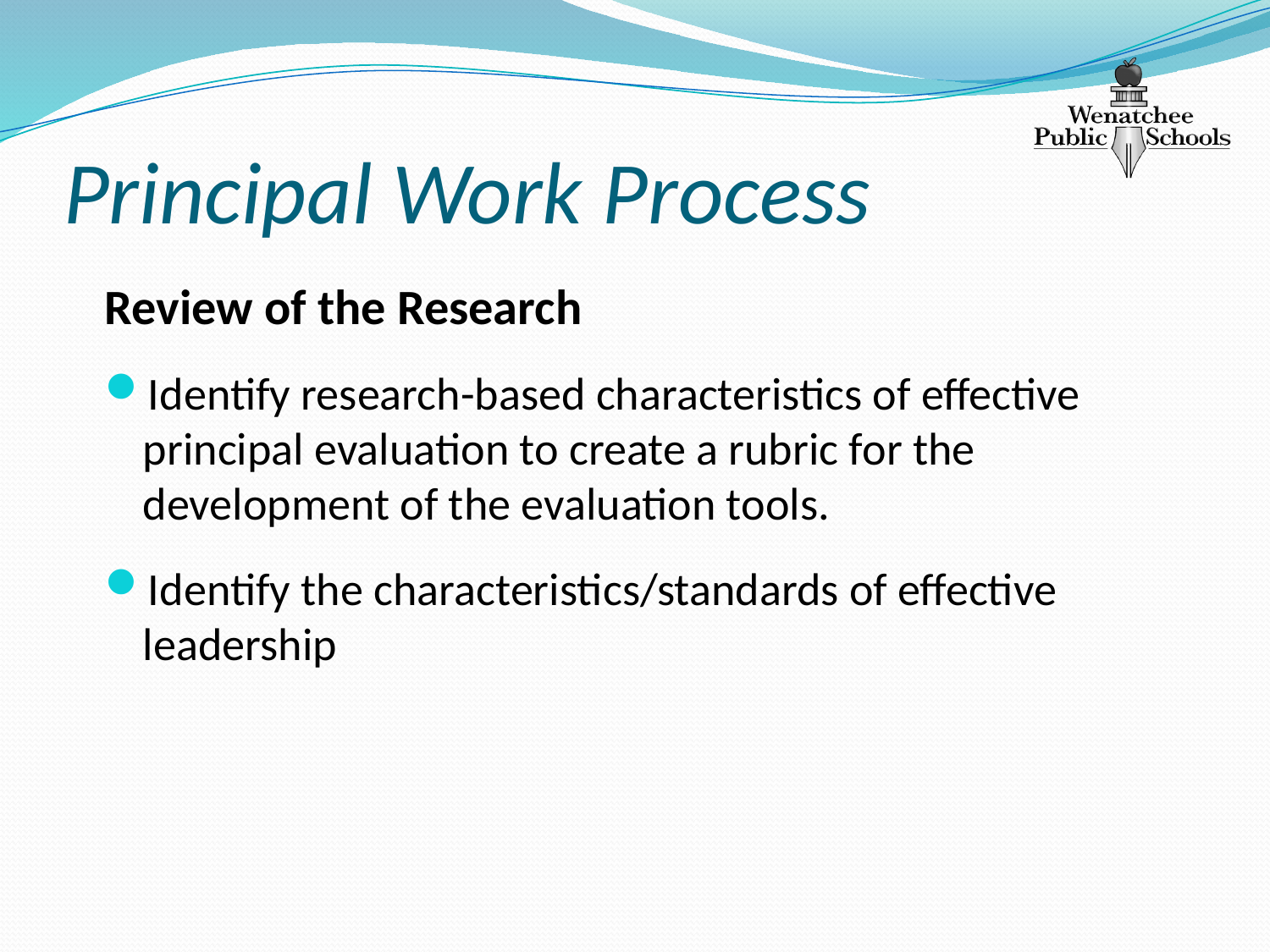

# Principal Work Process
Review of the Research
Identify research-based characteristics of effective principal evaluation to create a rubric for the development of the evaluation tools.
Identify the characteristics/standards of effective leadership